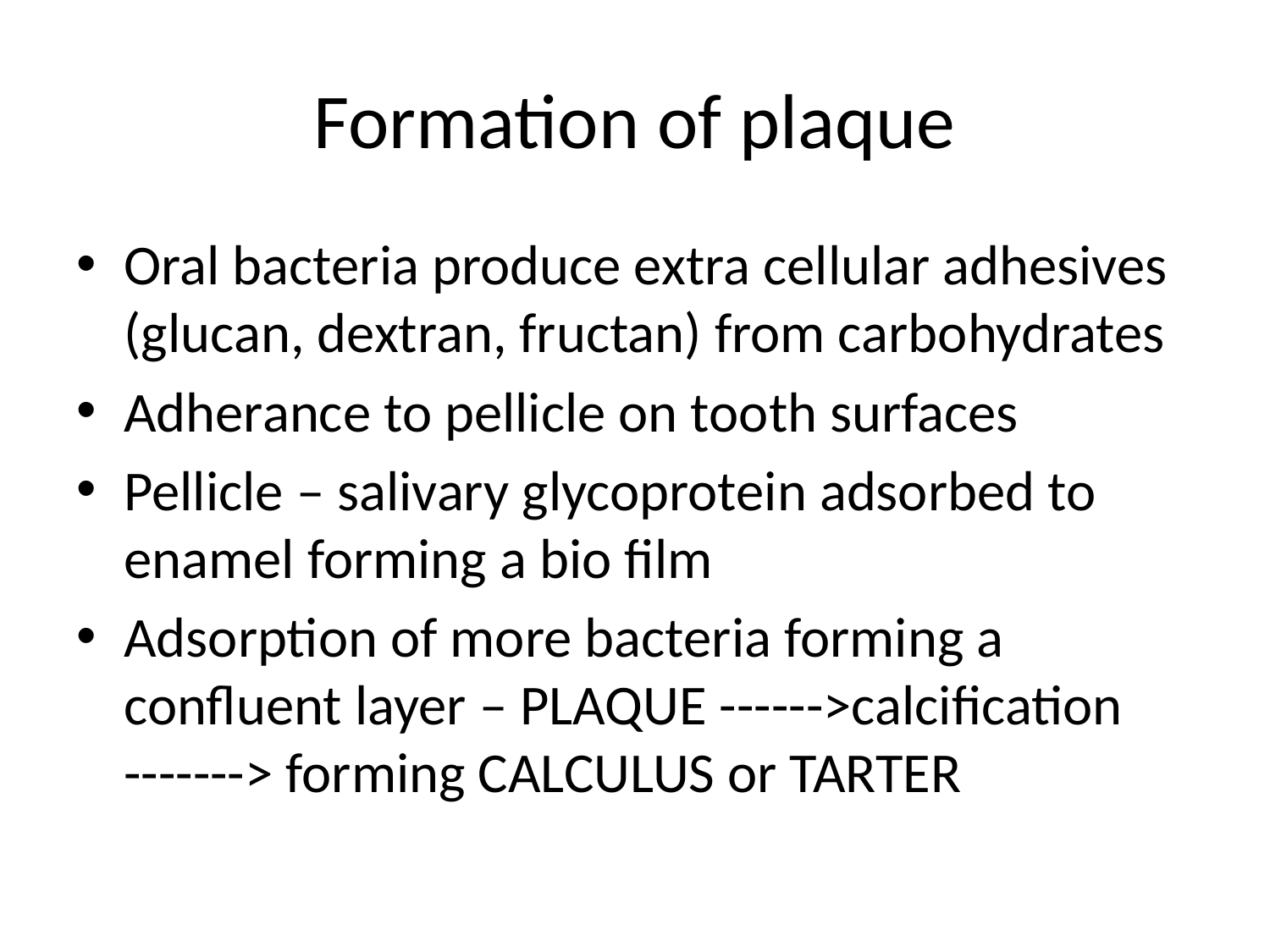

# Formation of plaque
Oral bacteria produce extra cellular adhesives (glucan, dextran, fructan) from carbohydrates
Adherance to pellicle on tooth surfaces
Pellicle – salivary glycoprotein adsorbed to enamel forming a bio film
Adsorption of more bacteria forming a confluent layer – PLAQUE ------>calcification -------> forming CALCULUS or TARTER